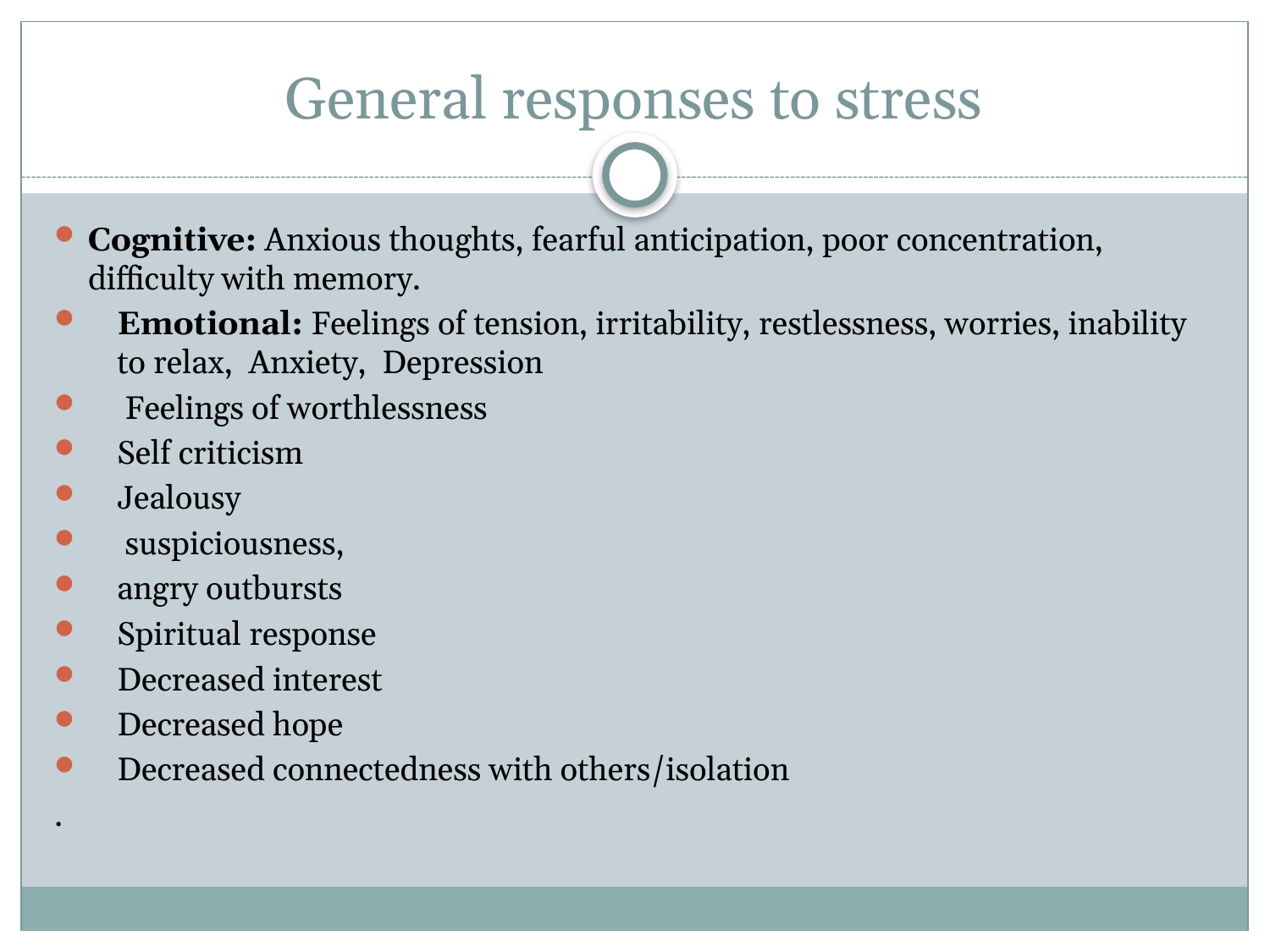

# General responses to stress
Cognitive: Anxious thoughts, fearful anticipation, poor concentration, difficulty with memory.
Emotional: Feelings of tension, irritability, restlessness, worries, inability to relax,  Anxiety,  Depression
 Feelings of worthlessness
Self criticism 
Jealousy
 suspiciousness,
angry outbursts 
Spiritual response 
Decreased interest 
Decreased hope 
Decreased connectedness with others/isolation
.